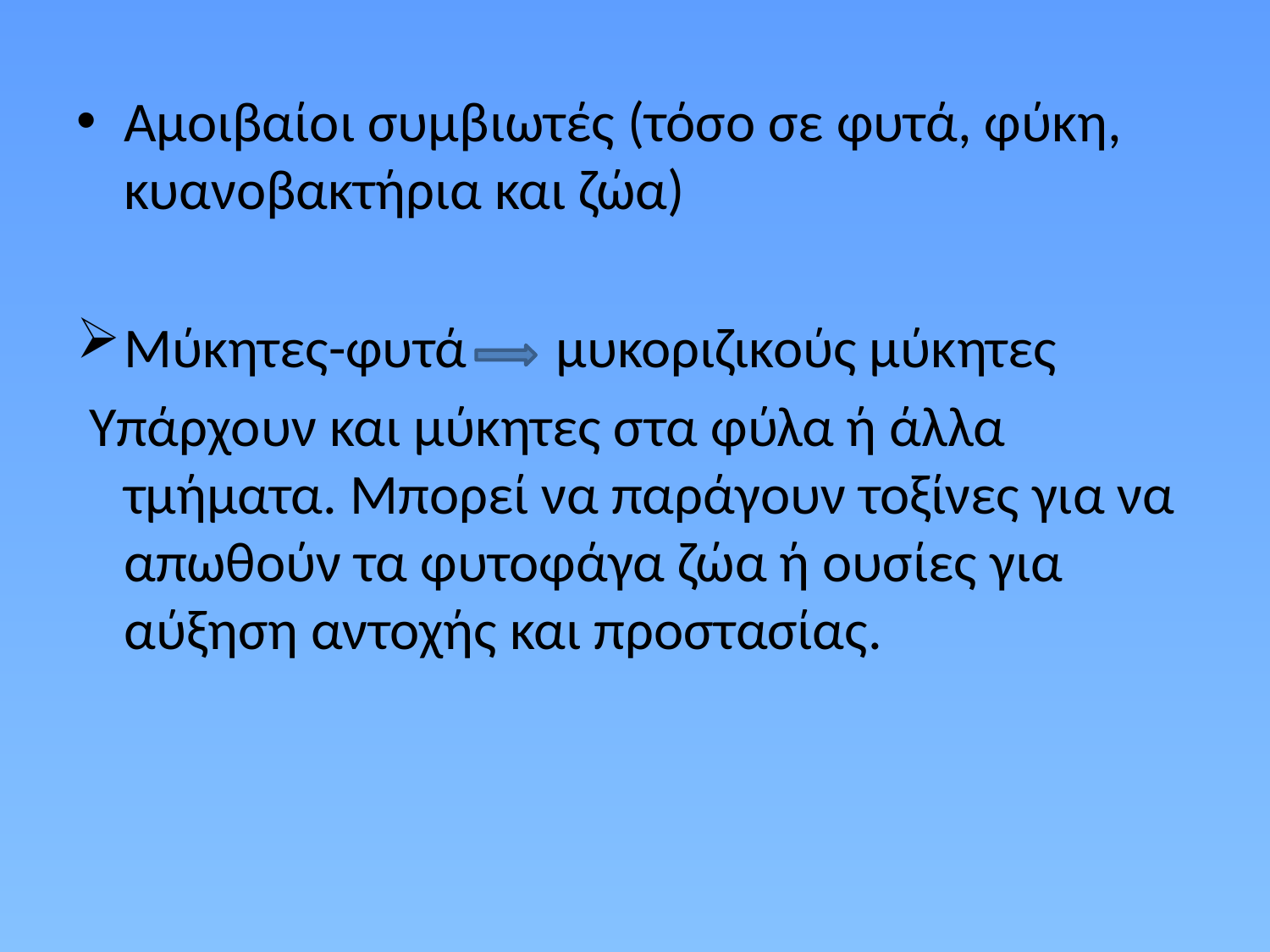

Αμοιβαίοι συμβιωτές (τόσο σε φυτά, φύκη, κυανοβακτήρια και ζώα)

Μύκητες-φυτά       μυκοριζικούς μύκητες
 Υπάρχουν και μύκητες στα φύλα ή άλλα τμήματα. Μπορεί να παράγουν τοξίνες για να απωθούν τα φυτοφάγα ζώα ή ουσίες για αύξηση αντοχής και προστασίας.